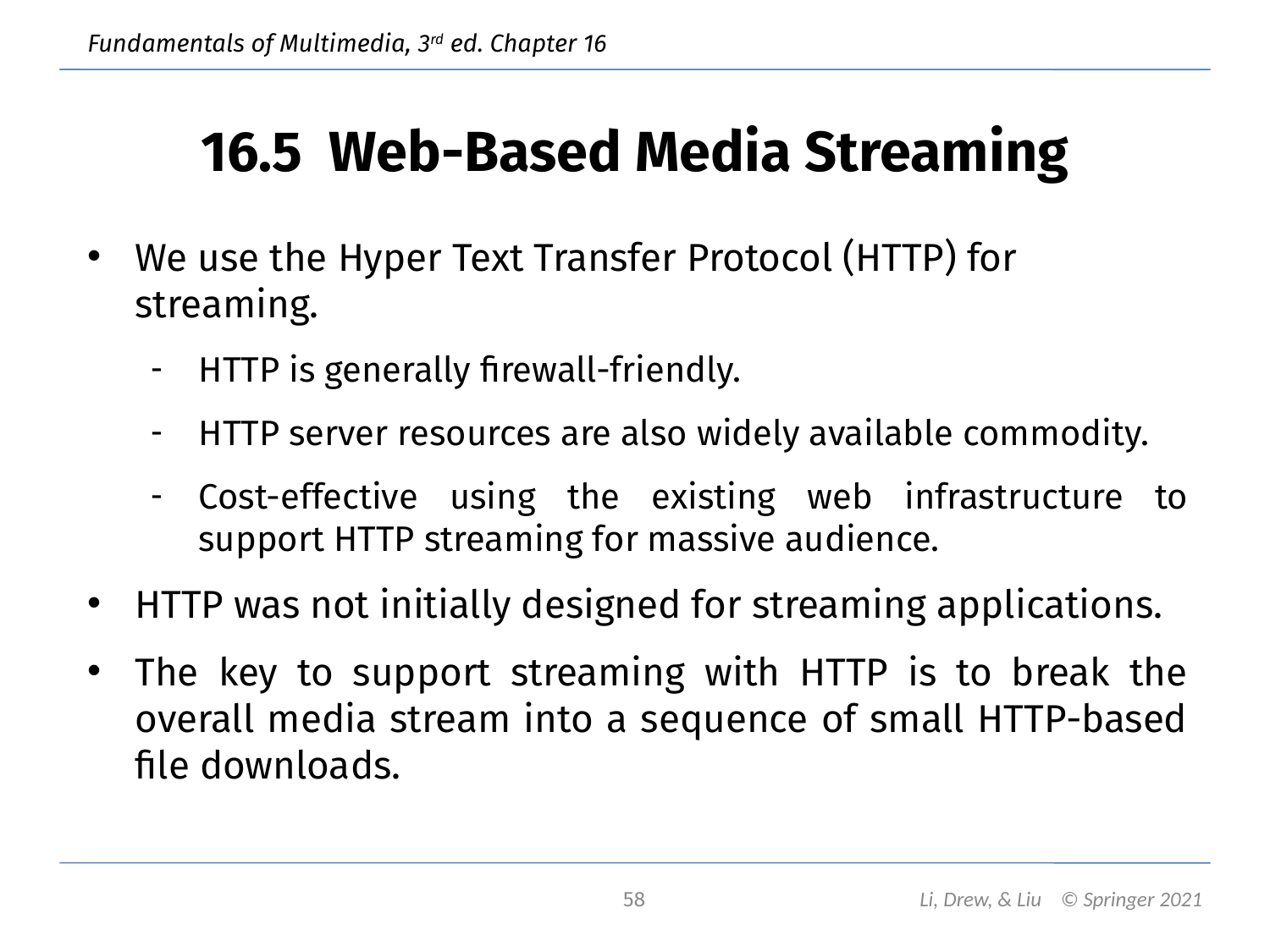

# 16.5  Web-Based Media Streaming

We use the Hyper Text Transfer Protocol (HTTP) for streaming.
HTTP is generally firewall-friendly.
HTTP server resources are also widely available commodity.
Cost-effective using the existing web infrastructure to support HTTP streaming for massive audience.
HTTP was not initially designed for streaming applications.
The key to support streaming with HTTP is to break the overall media stream into a sequence of small HTTP-based file downloads.

58
Li, Drew, & Liu    © Springer 2021